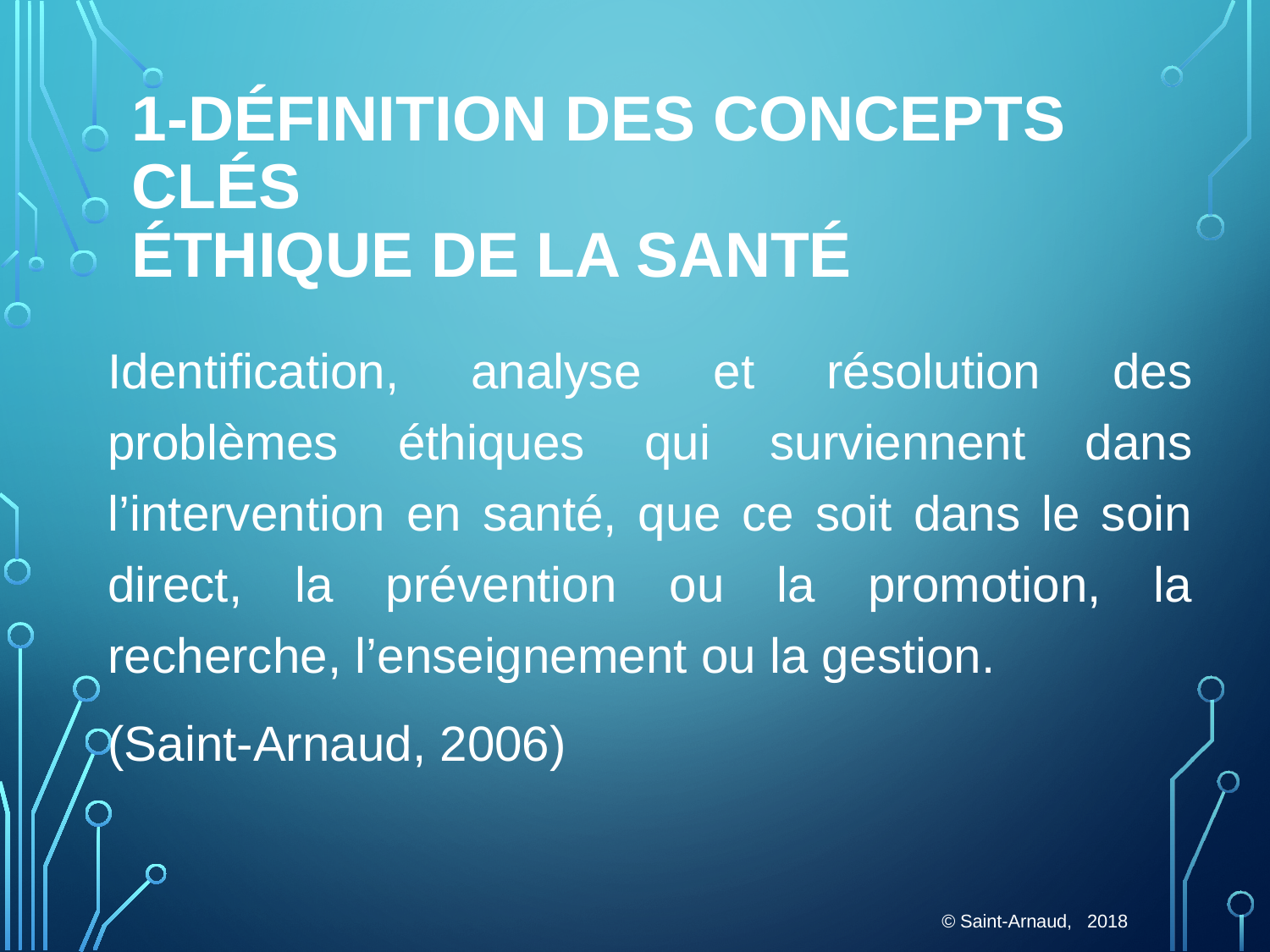

# 1-Définition des concepts Clés Éthique de la santé
	Identification, analyse et résolution des problèmes éthiques qui surviennent dans l’intervention en santé, que ce soit dans le soin direct, la prévention ou la promotion, la recherche, l’enseignement ou la gestion.
	(Saint-Arnaud, 2006)
© Saint-Arnaud,   2018